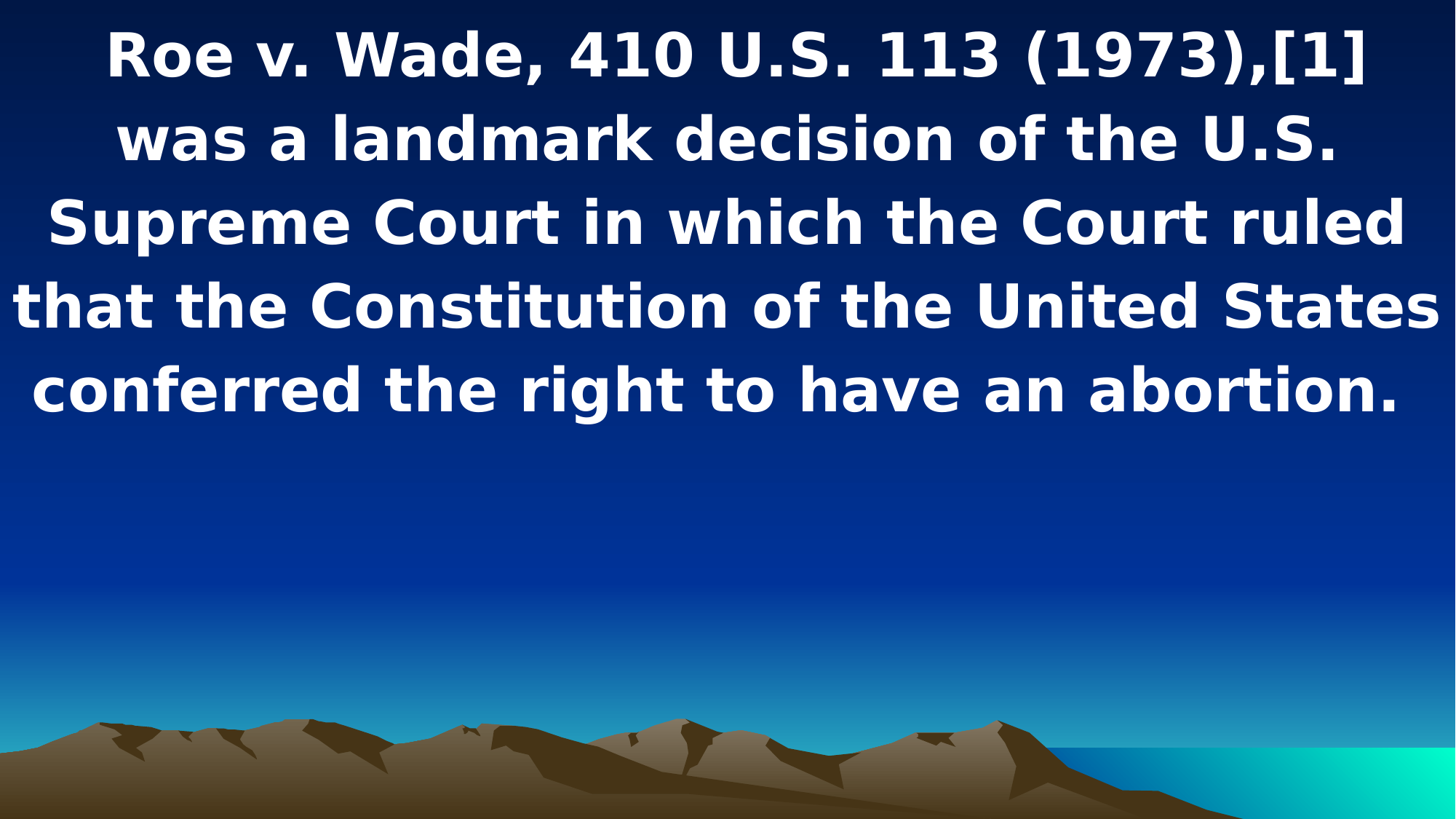

Roe v. Wade, 410 U.S. 113 (1973),[1] was a landmark decision of the U.S. Supreme Court in which the Court ruled that the Constitution of the United States conferred the right to have an abortion.